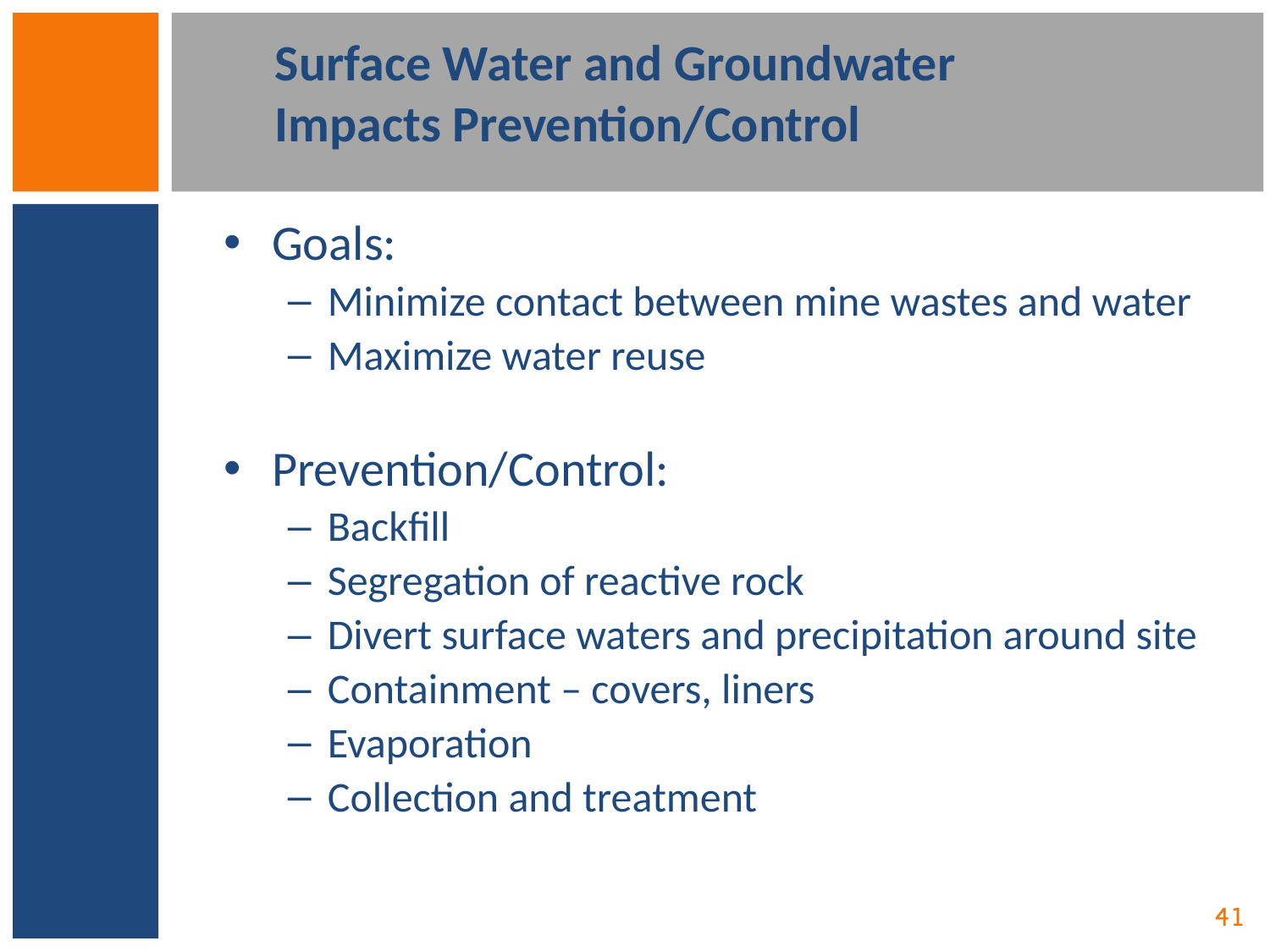

# Surface Water and Groundwater                      Impacts Prevention/Control
Goals:
Minimize contact between mine wastes and water
Maximize water reuse

Prevention/Control:
Backfill
Segregation of reactive rock
Divert surface waters and precipitation around site
Containment – covers, liners
Evaporation
Collection and treatment
41